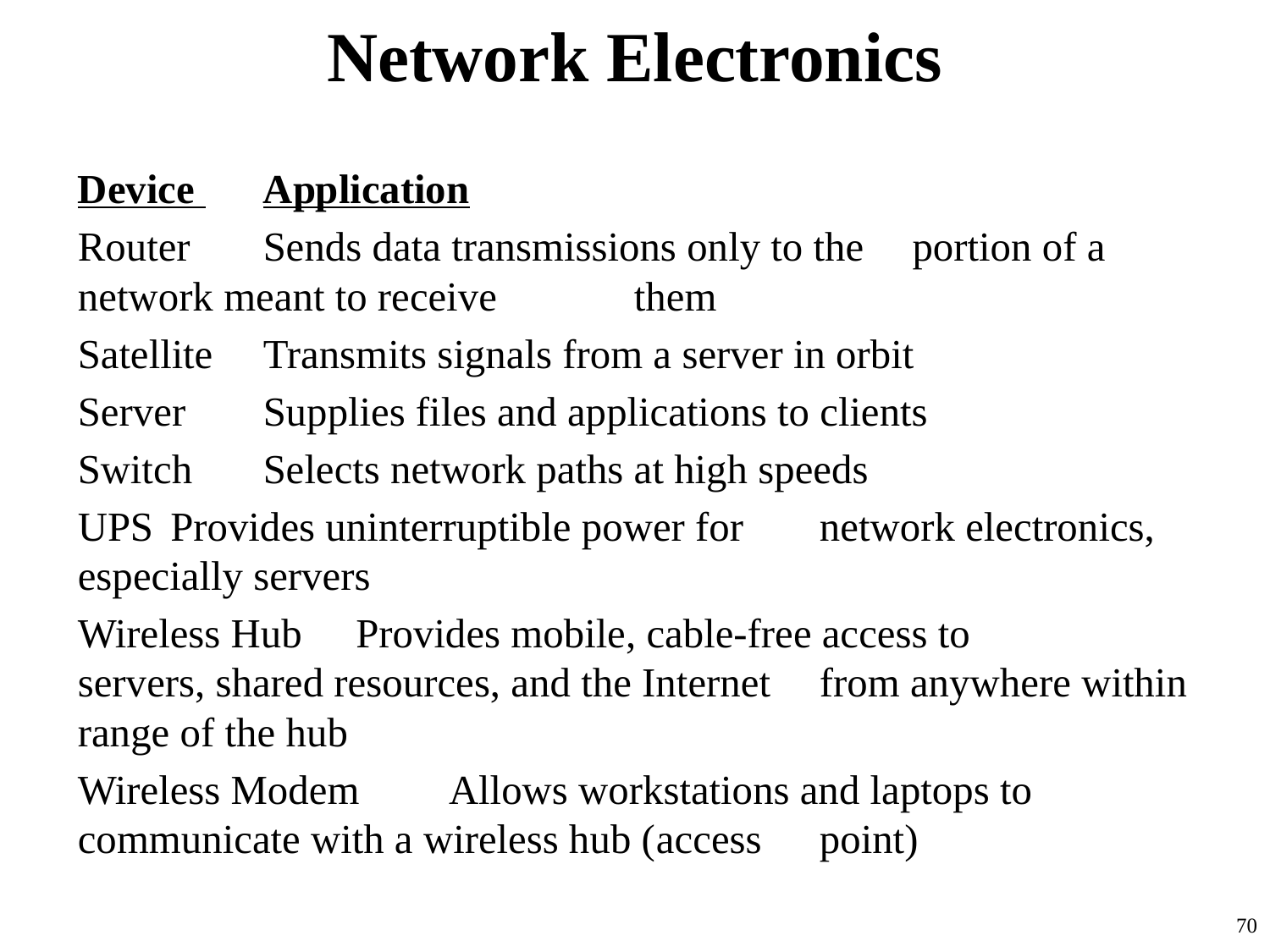

# Network Electronics
Device 		Application
Router 		Sends data transmissions only to the 			portion of a network meant to receive 			them
Satellite 		Transmits signals from a server in orbit
Server 			Supplies files and applications to clients
Switch 		Selects network paths at high speeds
UPS 			Provides uninterruptible power for 				network electronics, especially servers
Wireless Hub 		Provides mobile, cable-free access to 			servers, shared resources, and the Internet 			from anywhere within range of the hub
Wireless Modem 	Allows workstations and laptops to 				communicate with a wireless hub (access 			point)
70